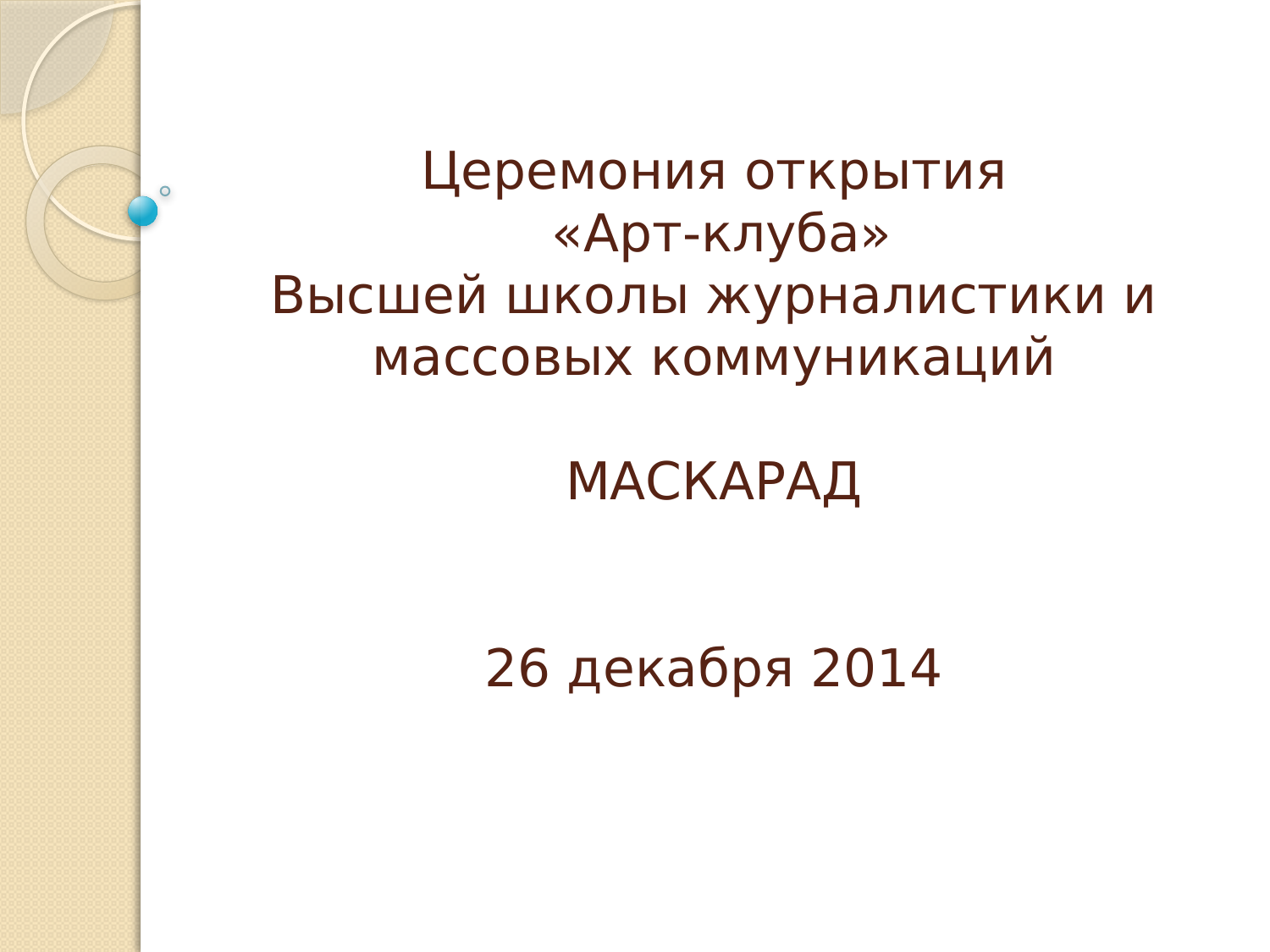

# Церемония открытия «Арт-клуба» Высшей школы журналистики и массовых коммуникаций МАСКАРАД 26 декабря 2014